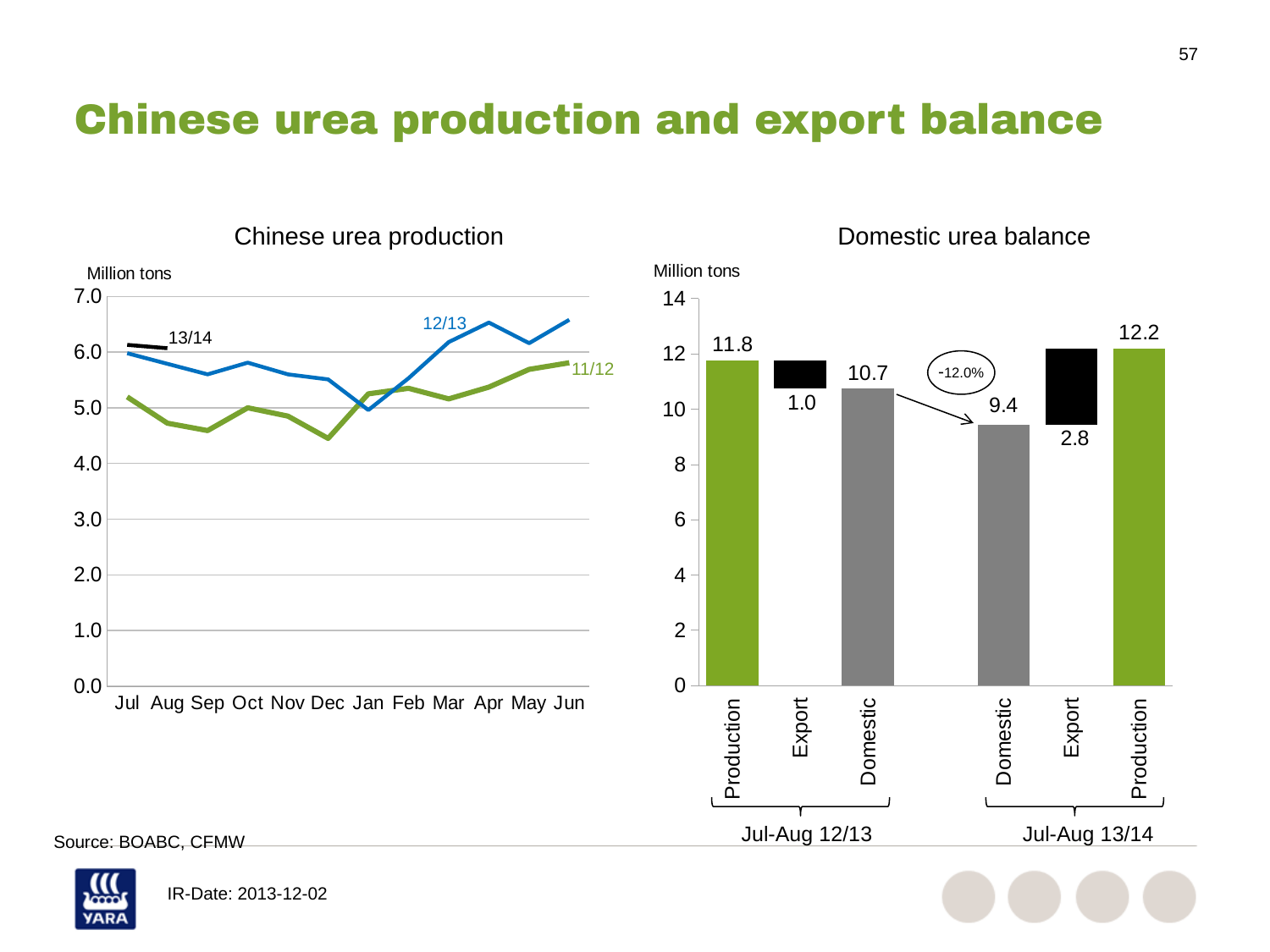

# Chinese urea production and export balance
Chinese urea production
Domestic urea balance

[unsupported chart]

### Chart

| Category |  |  |
|---|---|---|
| Production | 0.0 | 11.77 |
| Export | 10.74 | 1.03 |
| Domestic | 0.0 | 10.74 |
|  | None | None |
| Domestic | 0.0 | 9.44 |
| Export | 9.44 | 2.76 |
| Production | 0.0 | 12.2 |
12/13
13/14
11/12
-12.0%

Jul-Aug 12/13
Jul-Aug 13/14
Source: BOABC, CFMW